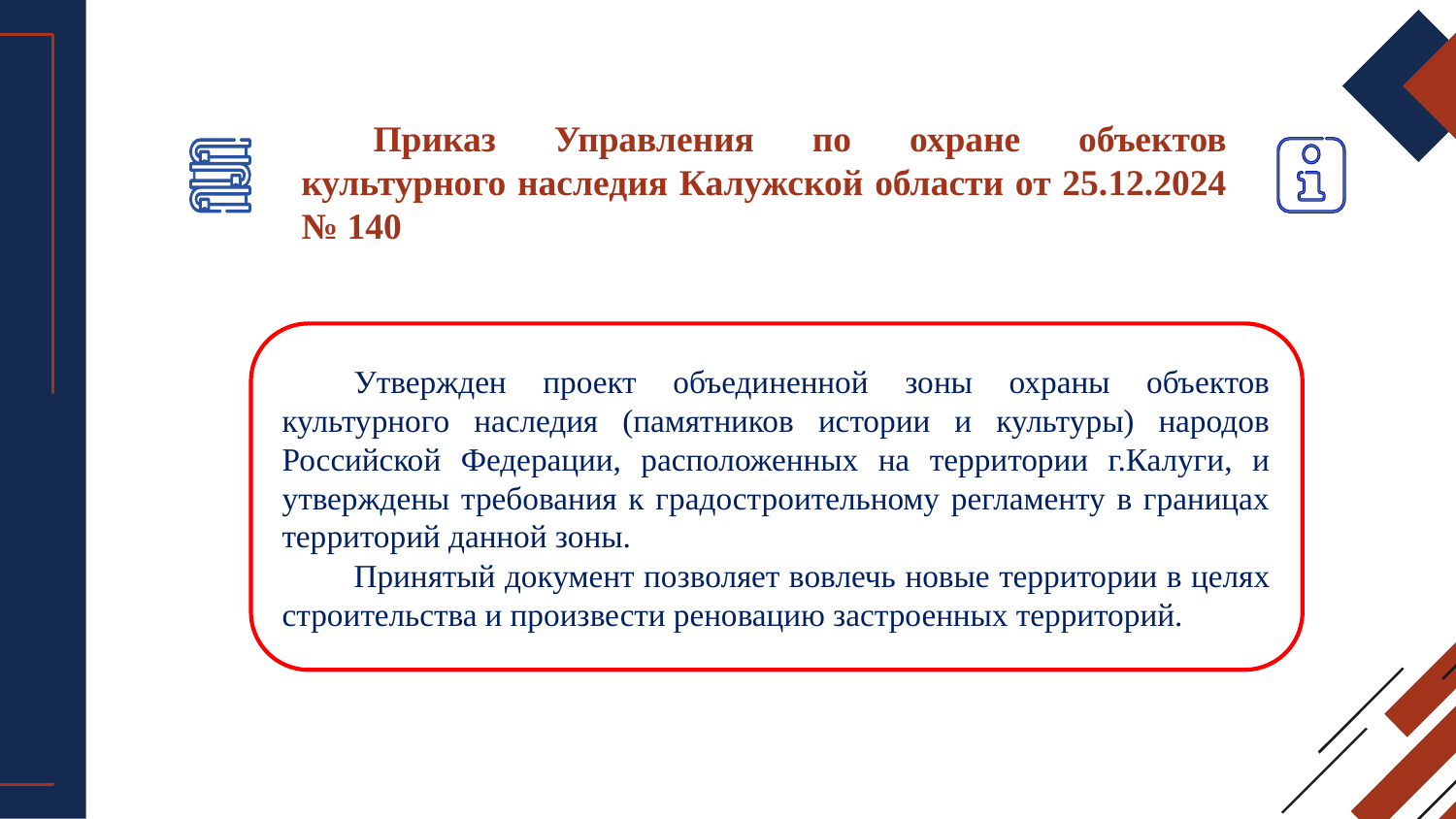

# Приказ Управления по охране объектов культурного наследия Калужской области от 25.12.2024 № 140

Утвержден проект объединенной зоны охраны объектов культурного наследия (памятников истории и культуры) народов Российской Федерации, расположенных на территории г.Калуги, и утверждены требования к градостроительному регламенту в границах территорий данной зоны.
Принятый документ позволяет вовлечь новые территории в целях строительства и произвести реновацию застроенных территорий.